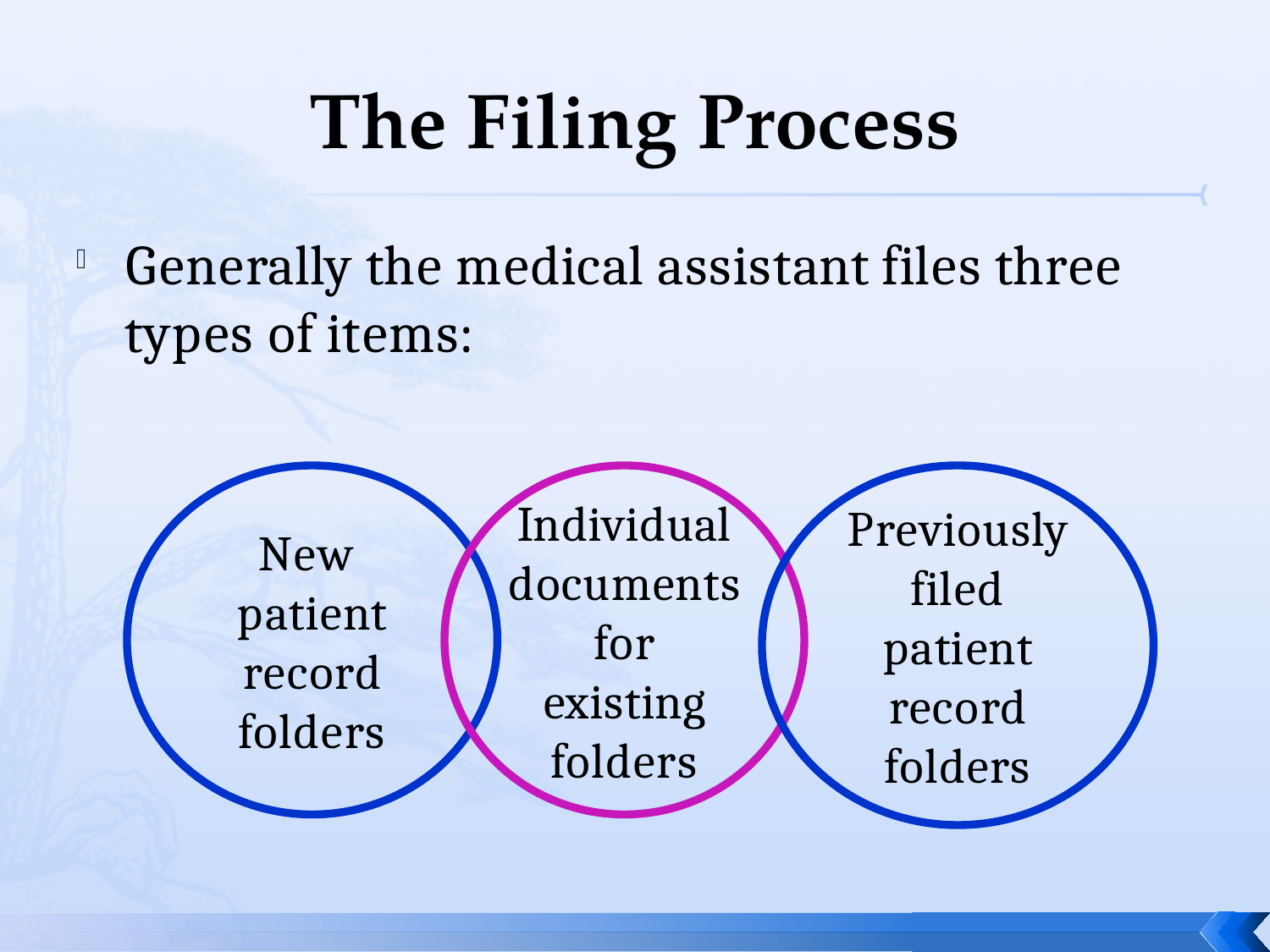

# The Filing Process
Generally the medical assistant files three types of items:

New
patient
record
folders
Individual
documents
for
existing
folders
Previously
filed
patient
record
folders